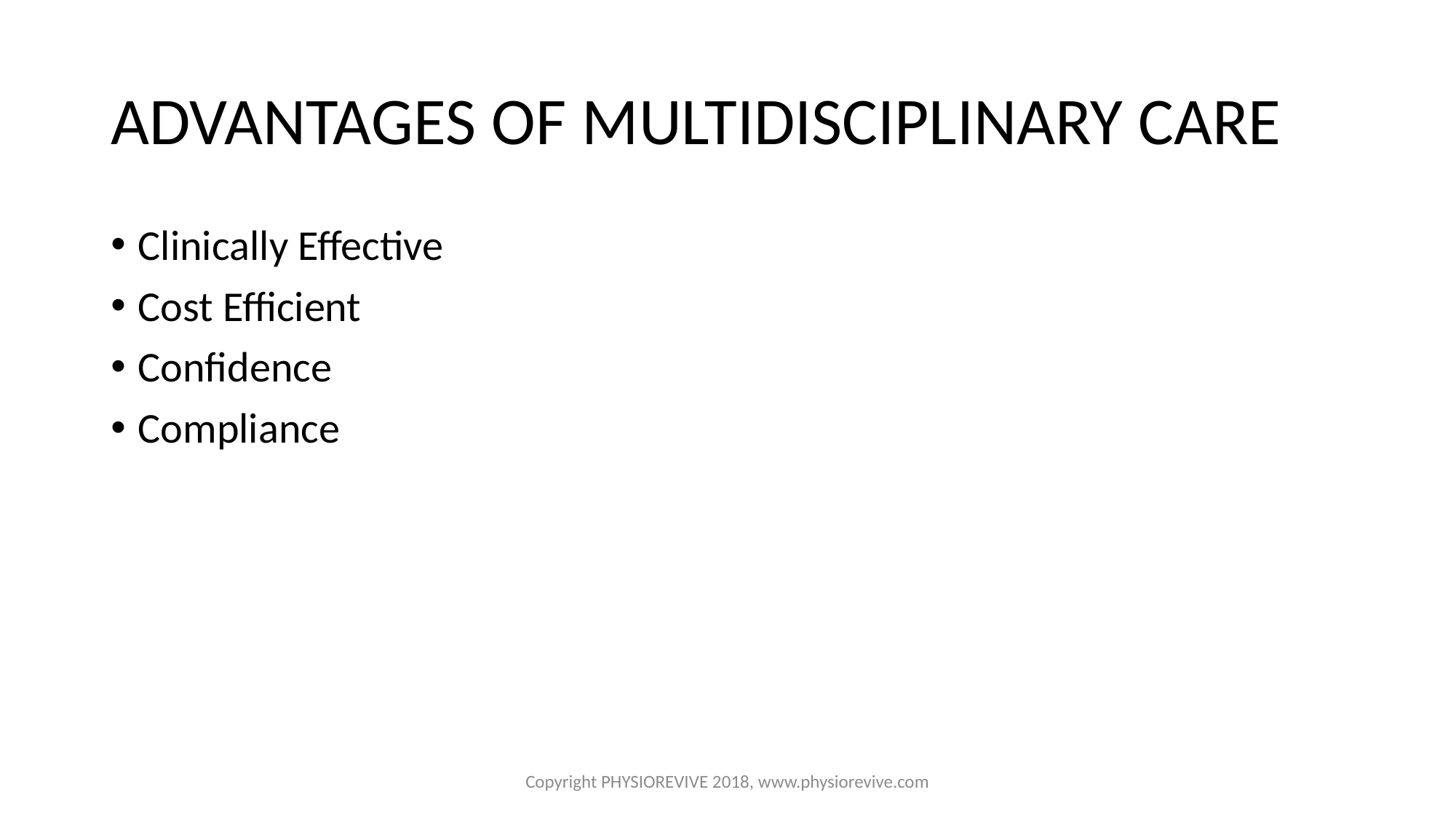

# ADVANTAGES OF MULTIDISCIPLINARY CARE
Clinically Effective
Cost Efficient
Confidence
Compliance

Copyright PHYSIOREVIVE 2018, www.physiorevive.com